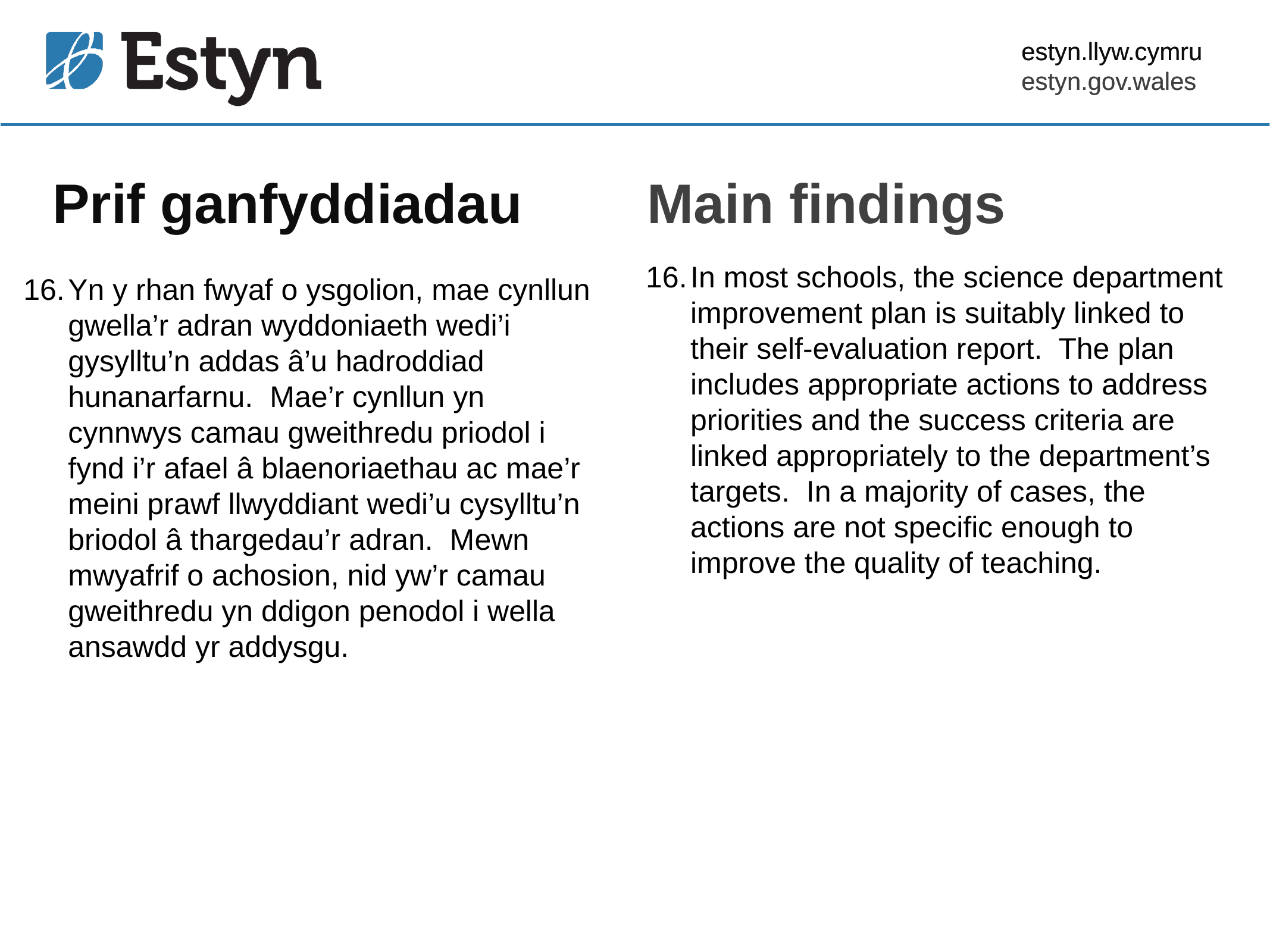

estyn.llyw.cymru
estyn.gov.wales
# Prif ganfyddiadau
Main findings

In most schools, the science department improvement plan is suitably linked to their self-evaluation report.  The plan includes appropriate actions to address priorities and the success criteria are linked appropriately to the department’s targets.  In a majority of cases, the actions are not specific enough to improve the quality of teaching.

Yn y rhan fwyaf o ysgolion, mae cynllun gwella’r adran wyddoniaeth wedi’i gysylltu’n addas â’u hadroddiad hunanarfarnu.  Mae’r cynllun yn cynnwys camau gweithredu priodol i fynd i’r afael â blaenoriaethau ac mae’r meini prawf llwyddiant wedi’u cysylltu’n briodol â thargedau’r adran.  Mewn mwyafrif o achosion, nid yw’r camau gweithredu yn ddigon penodol i wella ansawdd yr addysgu.